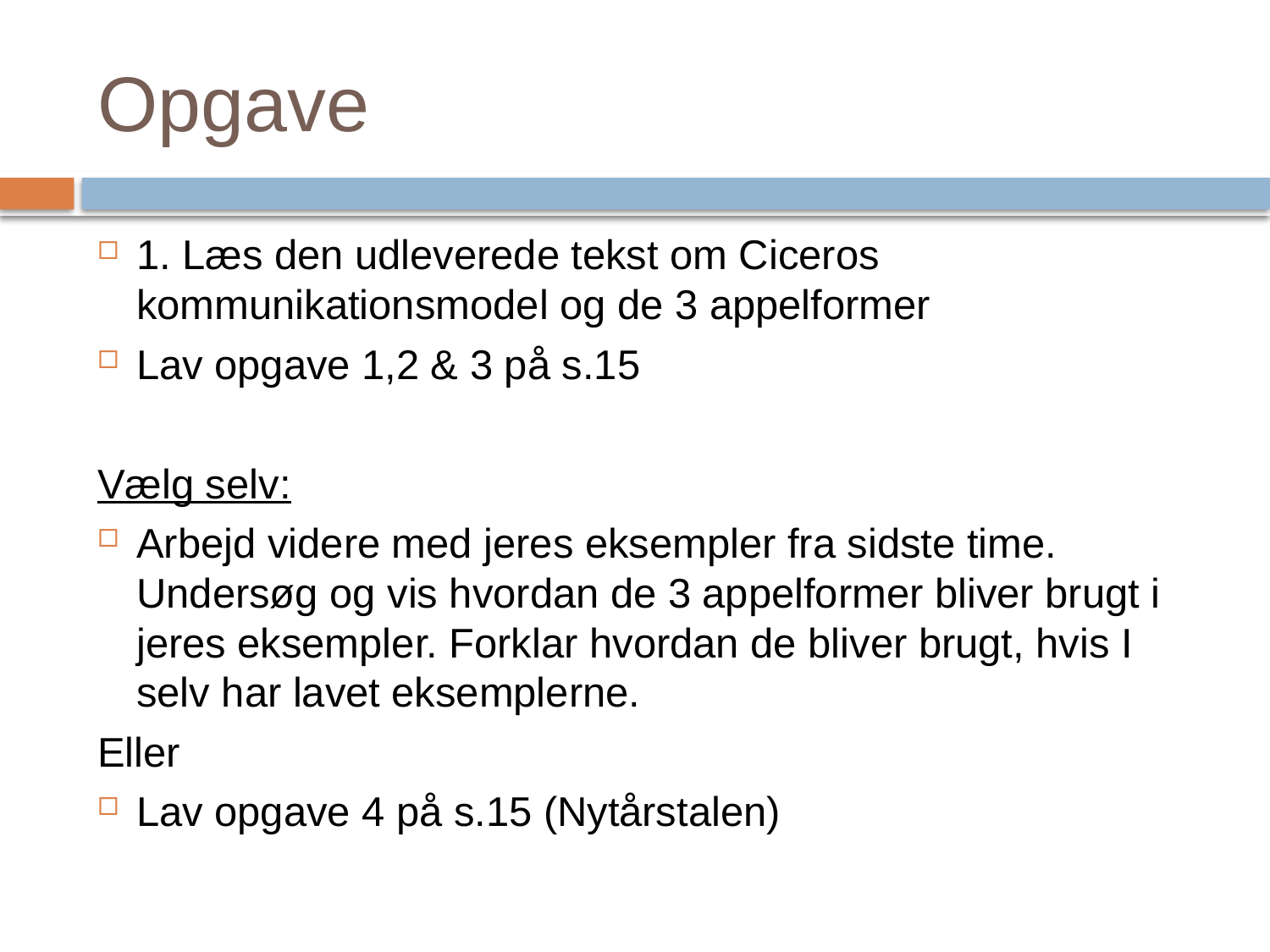

# Opgave
1. Læs den udleverede tekst om Ciceros kommunikationsmodel og de 3 appelformer
Lav opgave 1,2 & 3 på s.15

Vælg selv:
Arbejd videre med jeres eksempler fra sidste time. Undersøg og vis hvordan de 3 appelformer bliver brugt i jeres eksempler. Forklar hvordan de bliver brugt, hvis I selv har lavet eksemplerne.
Eller
Lav opgave 4 på s.15 (Nytårstalen)